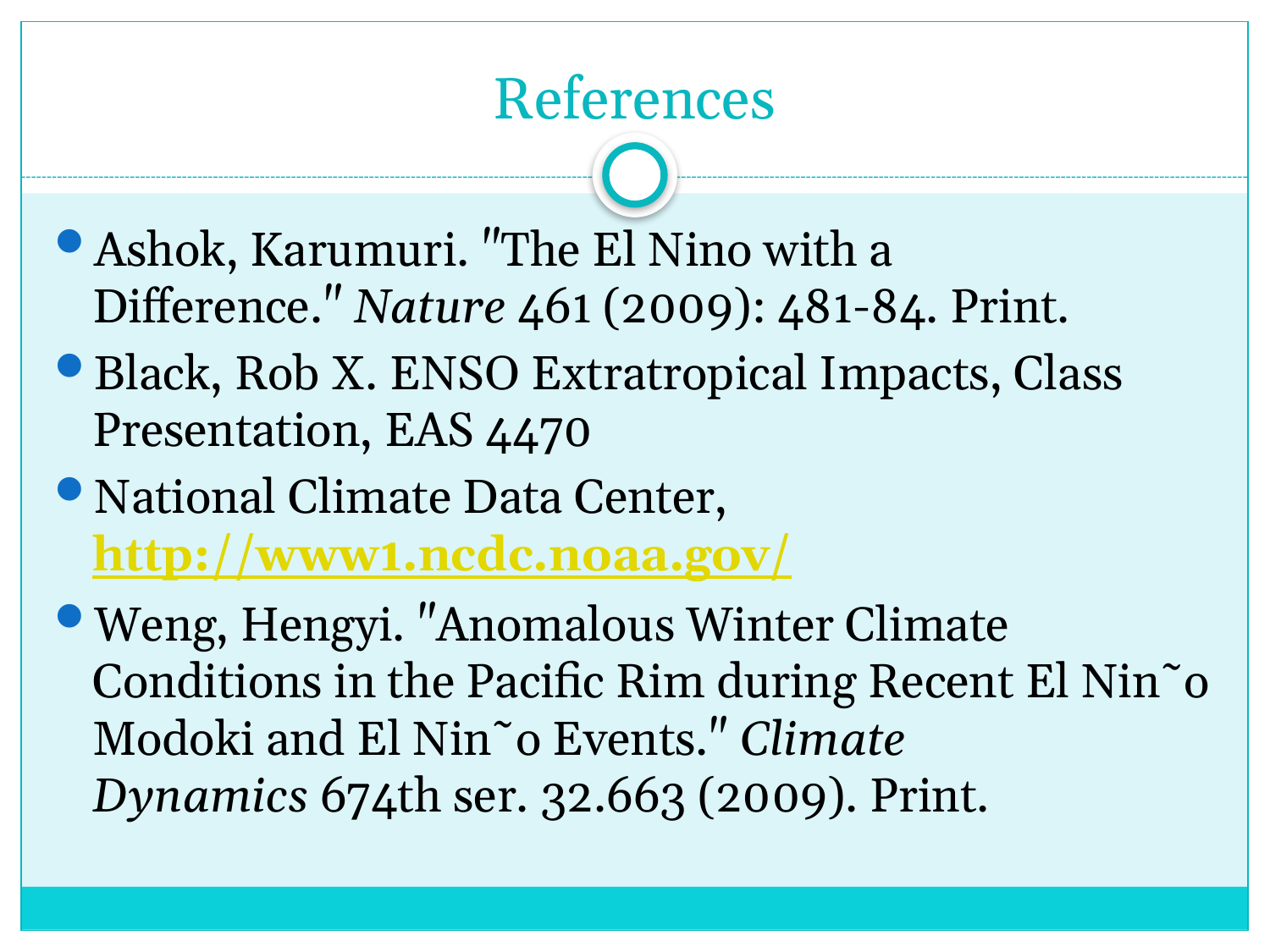

# References
Ashok, Karumuri. "The El Nino with a Difference." Nature 461 (2009): 481-84. Print.
Black, Rob X. ENSO Extratropical Impacts, Class Presentation, EAS 4470
National Climate Data Center, http://www1.ncdc.noaa.gov/
Weng, Hengyi. "Anomalous Winter Climate Conditions in the Pacific Rim during Recent El Nin˜o Modoki and El Nin˜o Events." Climate Dynamics 674th ser. 32.663 (2009). Print.